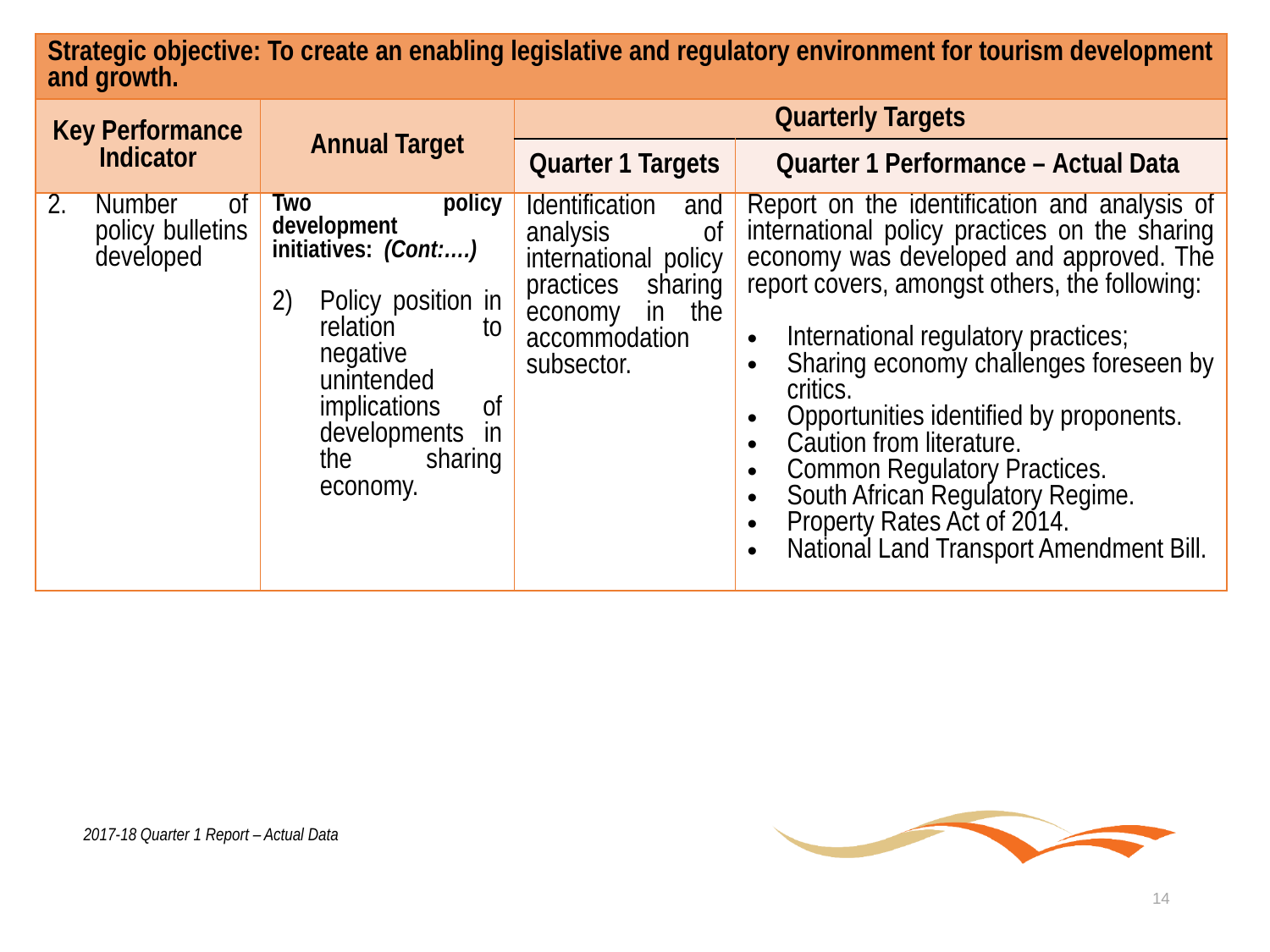

| Strategic objective: To create an enabling legislative and regulatory environment for tourism development and growth. |  |  |  |
| --- | --- | --- | --- |
| Key Performance Indicator | Annual Target | Quarterly Targets |  |
|  |  | Quarter 1 Targets | Quarter 1 Performance – Actual Data |
| Number of policy bulletins developed | Two policy development initiatives: (Cont:….) Policy position in relation to negative unintended implications of developments in the sharing economy. | Identification and analysis of international policy practices sharing economy in the accommodation subsector. | Report on the identification and analysis of international policy practices on the sharing economy was developed and approved. The report covers, amongst others, the following: International regulatory practices; Sharing economy challenges foreseen by critics. Opportunities identified by proponents. Caution from literature. Common Regulatory Practices. South African Regulatory Regime. Property Rates Act of 2014. National Land Transport Amendment Bill. |
2017-18 Quarter 1 Report – Actual Data
14